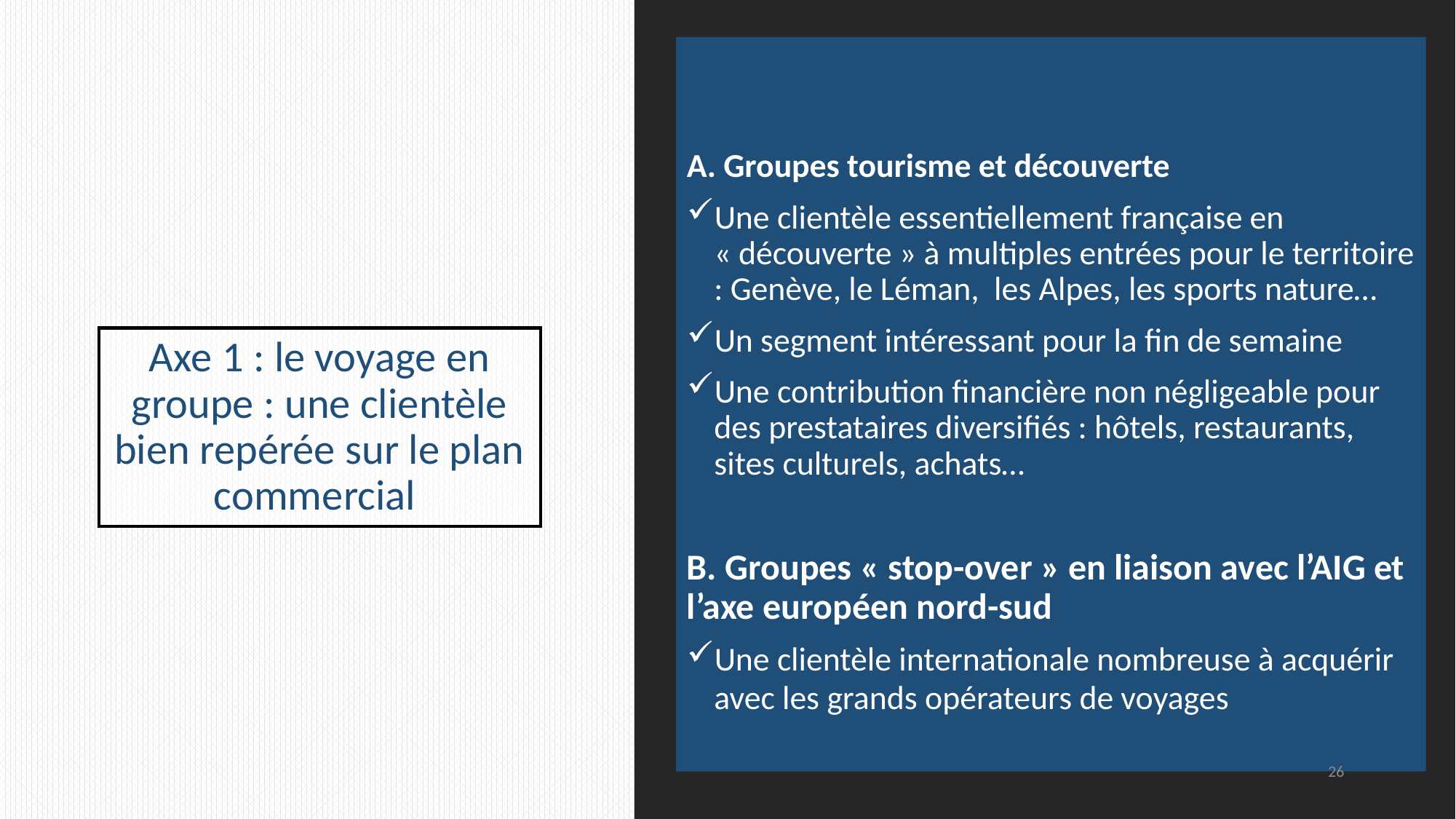

A. Groupes tourisme et découverte
Une clientèle essentiellement française en « découverte » à multiples entrées pour le territoire : Genève, le Léman,  les Alpes, les sports nature…
Un segment intéressant pour la fin de semaine
Une contribution financière non négligeable pour des prestataires diversifiés : hôtels, restaurants, sites culturels, achats…

B. Groupes « stop-over » en liaison avec l’AIG et l’axe européen nord-sud
Une clientèle internationale nombreuse à acquérir avec les grands opérateurs de voyages

# Axe 1 : le voyage en groupe : une clientèle bien repérée sur le plan commercial
26